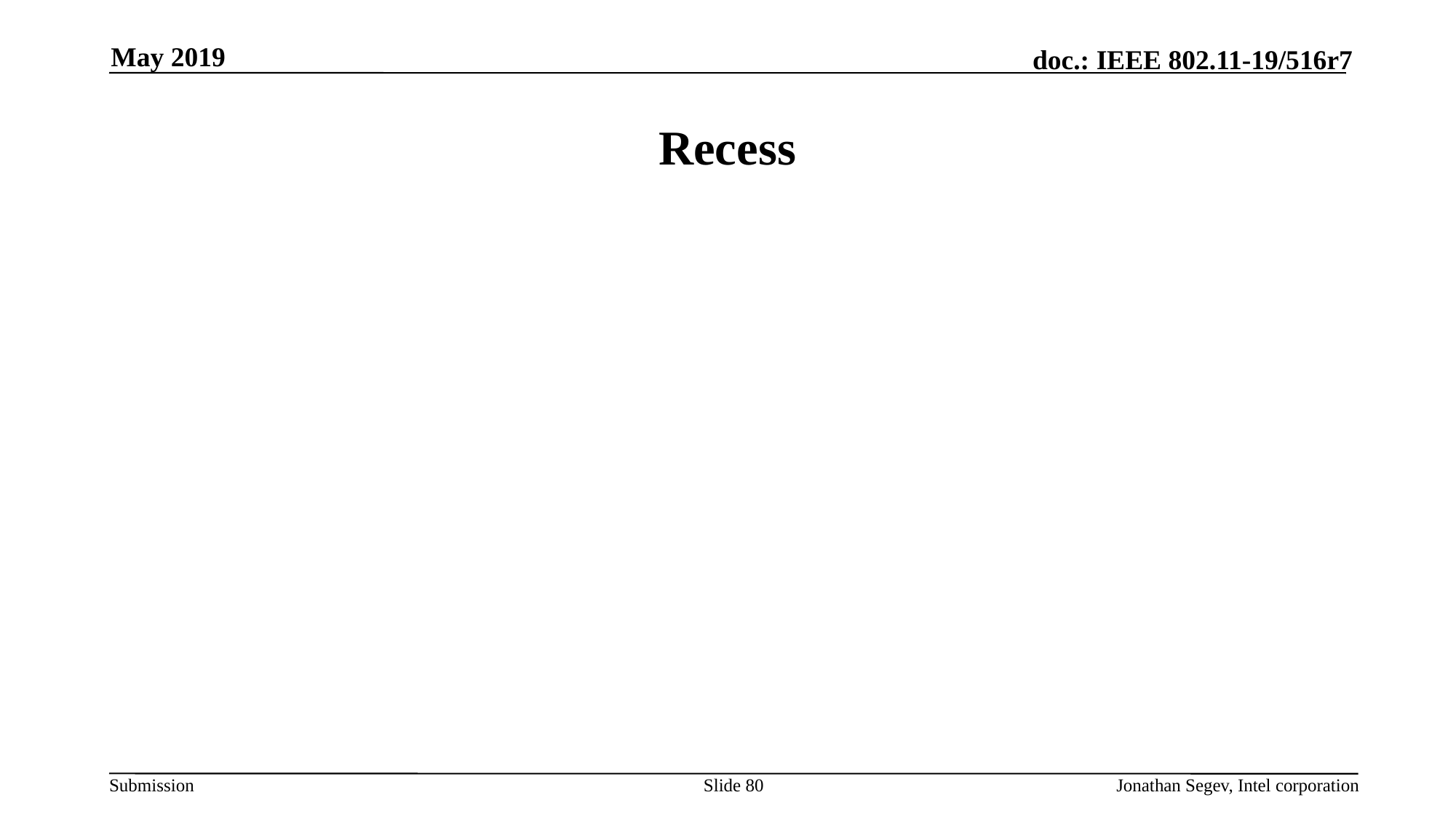

May 2019
# Recess

Slide 80
Jonathan Segev, Intel corporation